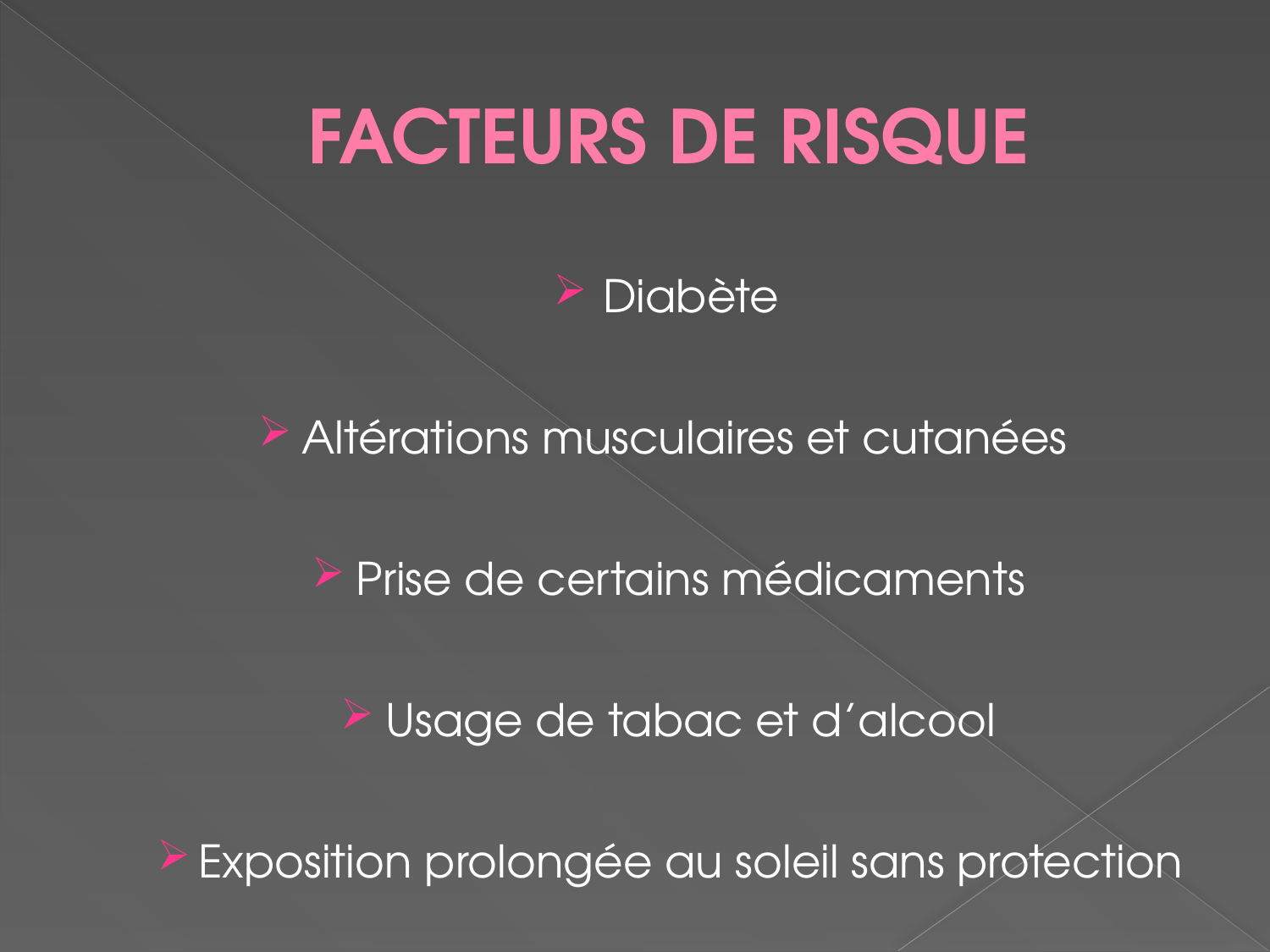

# FACTEURS DE RISQUE
Diabète

Altérations musculaires et cutanées

Prise de certains médicaments

Usage de tabac et d’alcool

Exposition prolongée au soleil sans protection